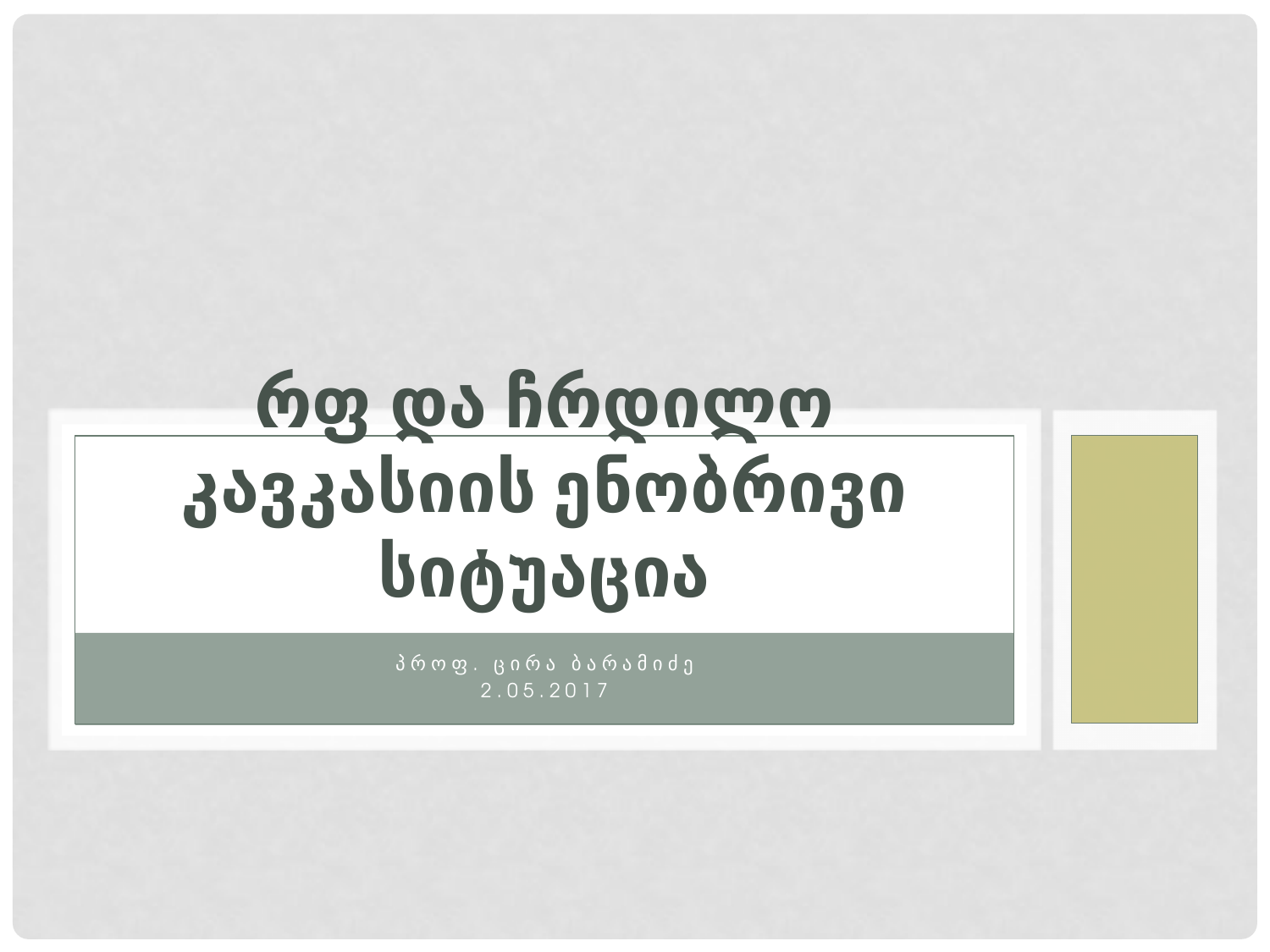

# რფ და ჩრდილო კავკასიის ენობრივი სიტუაცია
პროფ. ცირა ბარამიძე
2.05.2017